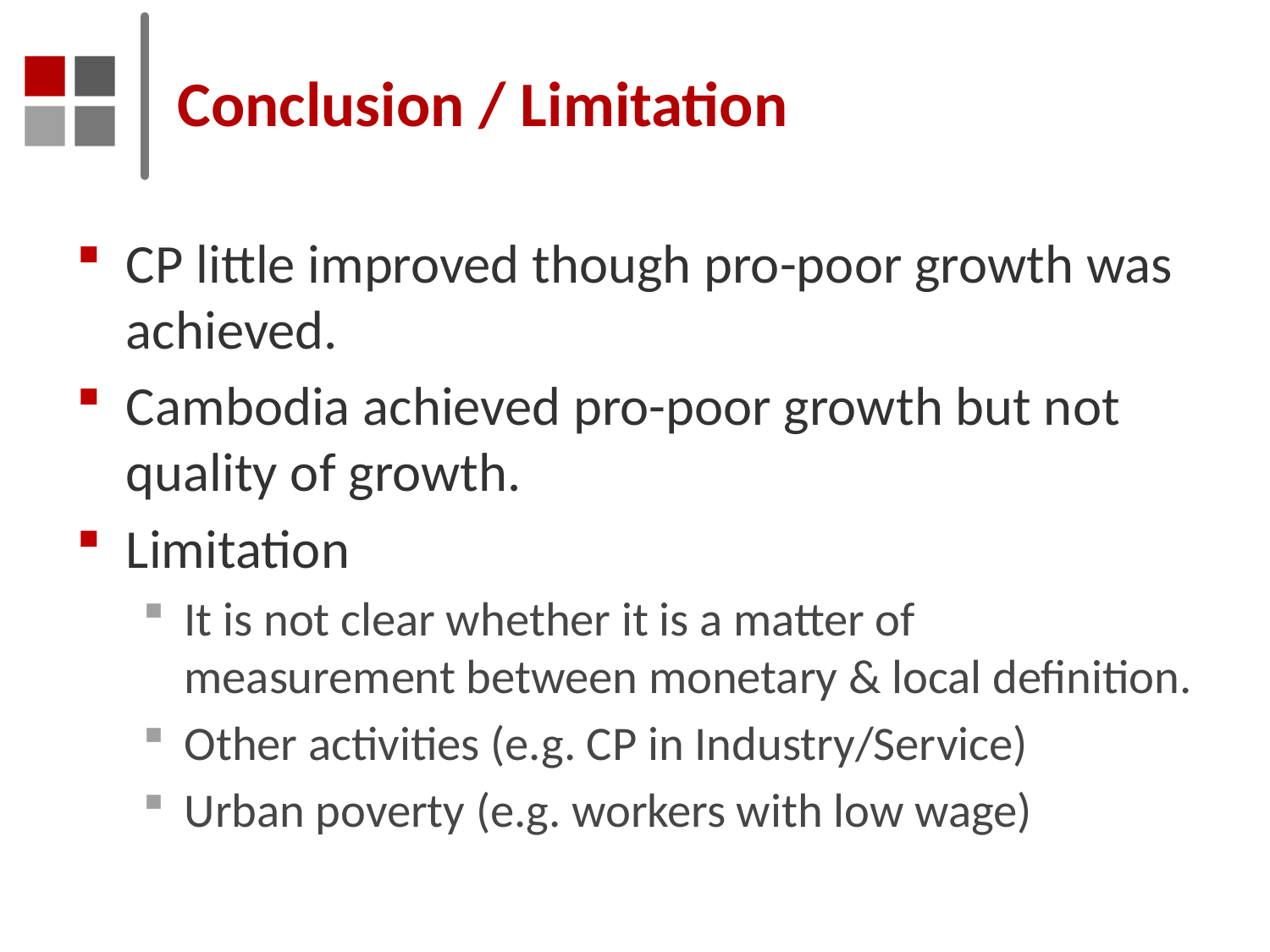

# Conclusion / Limitation
CP little improved though pro-poor growth was achieved.
Cambodia achieved pro-poor growth but not quality of growth.
Limitation
It is not clear whether it is a matter of measurement between monetary & local definition.
Other activities (e.g. CP in Industry/Service)
Urban poverty (e.g. workers with low wage)